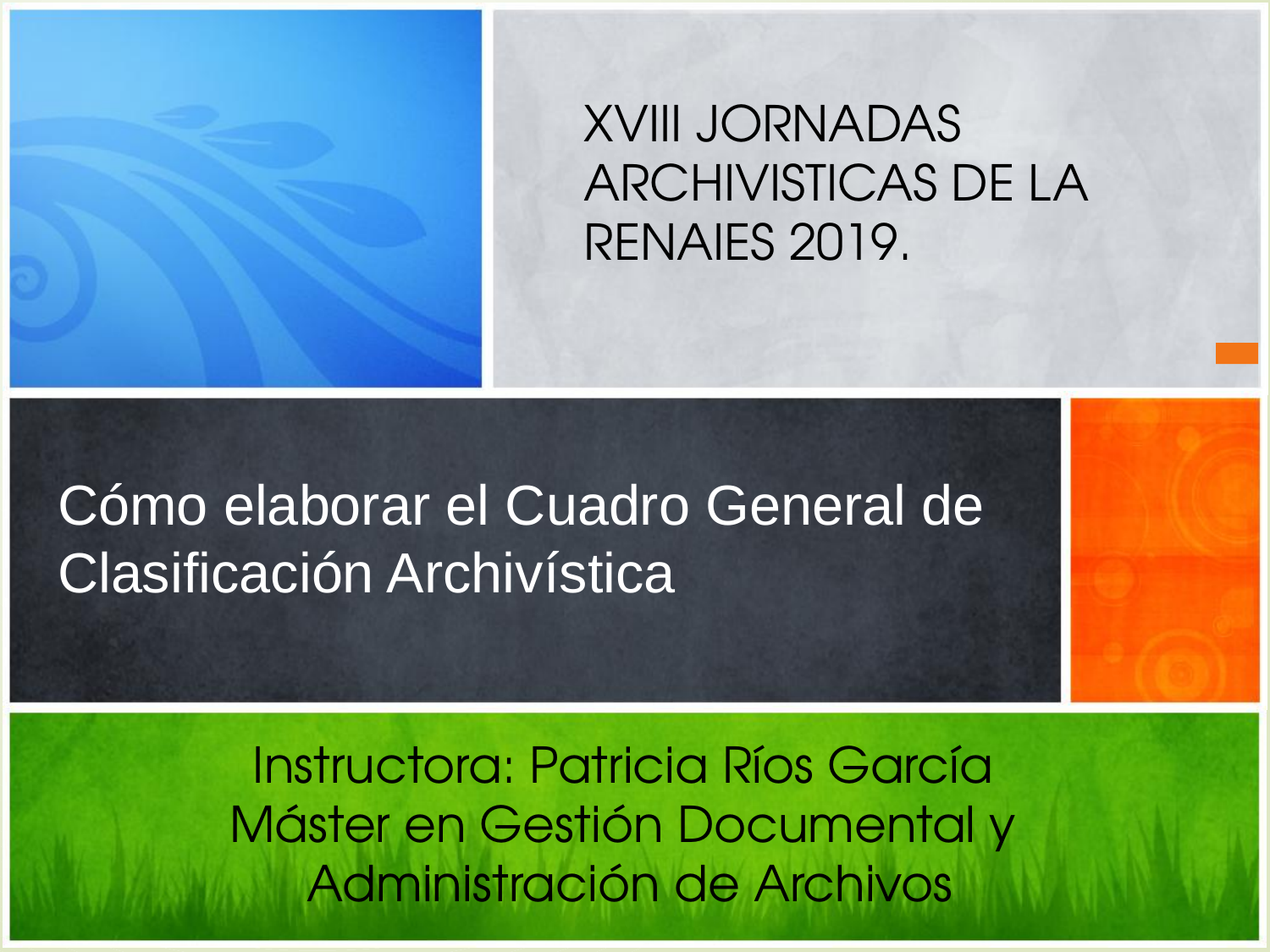

XVIII JORNADAS ARCHIVISTICAS DE LA RENAIES 2019.
# Cómo elaborar el Cuadro General de Clasificación Archivística
Instructora: Patricia Ríos García
Máster en Gestión Documental y
Administración de Archivos